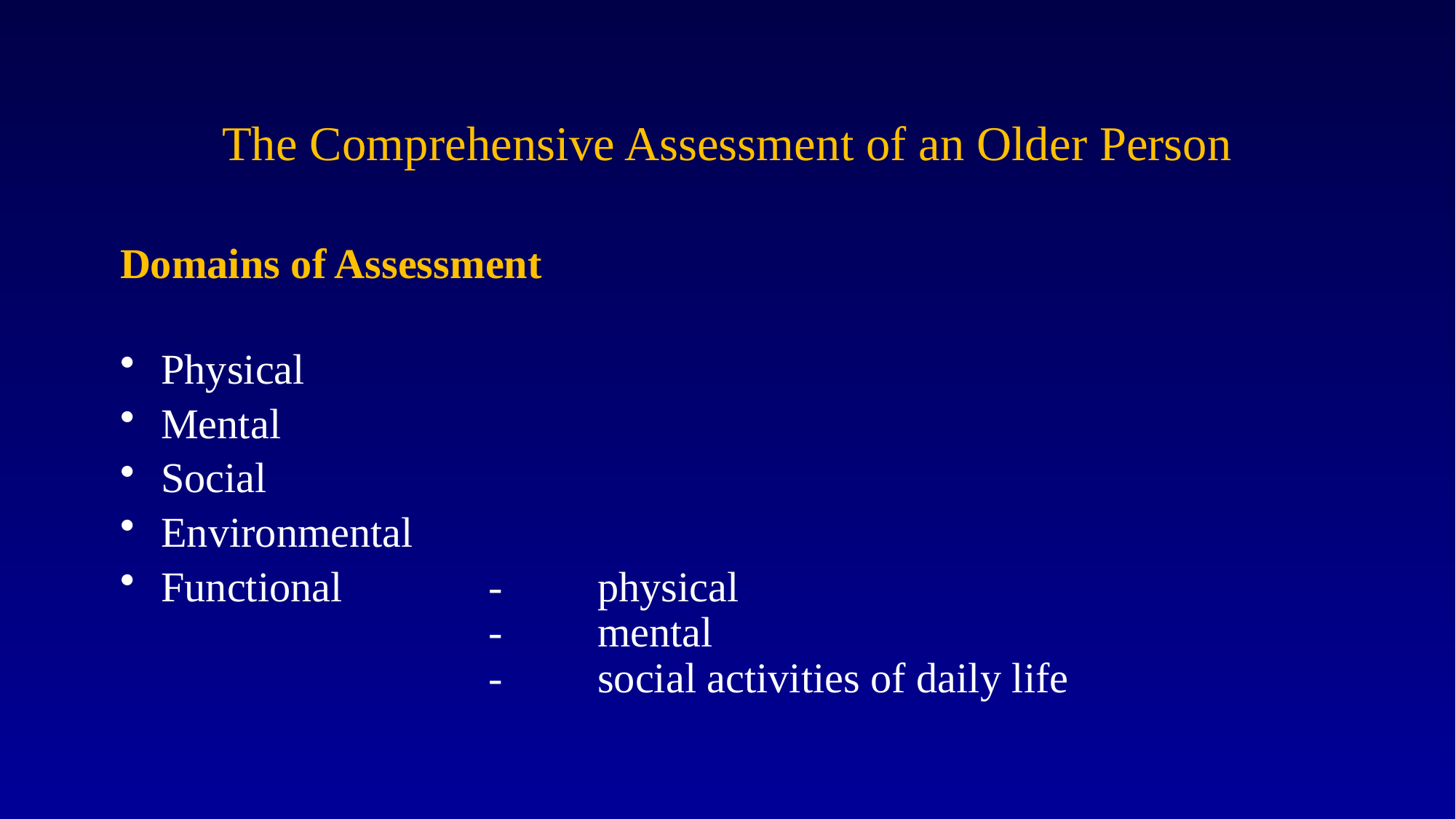

# The Comprehensive Assessment of an Older Person
Domains of Assessment
Physical
Mental
Social
Environmental
Functional		-	physical
			-	mental
			-	social activities of daily life